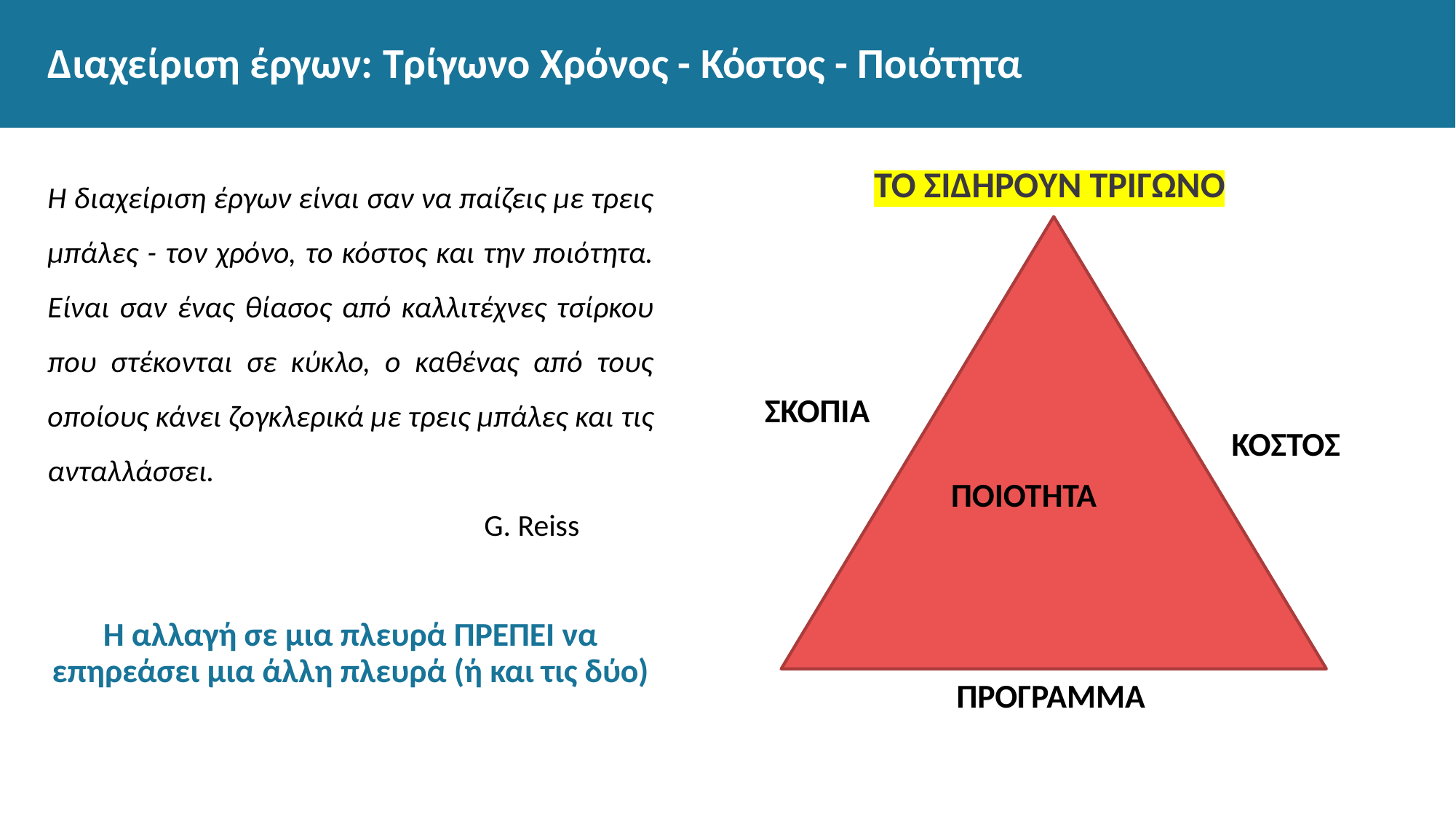

# Διαχείριση έργων: Τρίγωνο Χρόνος - Κόστος - Ποιότητα
ΤΟ ΣΙΔΗΡΟΥΝ ΤΡΙΓΩΝΟ

ΚΟΣΤΟΣ
ΠΟΙΟΤΗΤΑ
ΠΡΟΓΡΑΜΜΑ
Η διαχείριση έργων είναι σαν να παίζεις με τρεις μπάλες - τον χρόνο, το κόστος και την ποιότητα. Είναι σαν ένας θίασος από καλλιτέχνες τσίρκου που στέκονται σε κύκλο, ο καθένας από τους οποίους κάνει ζογκλερικά με τρεις μπάλες και τις ανταλλάσσει.
				G. Reiss

Η αλλαγή σε μια πλευρά ΠΡΕΠΕΙ να επηρεάσει μια άλλη πλευρά (ή και τις δύο)

ΣΚΟΠΙΑ